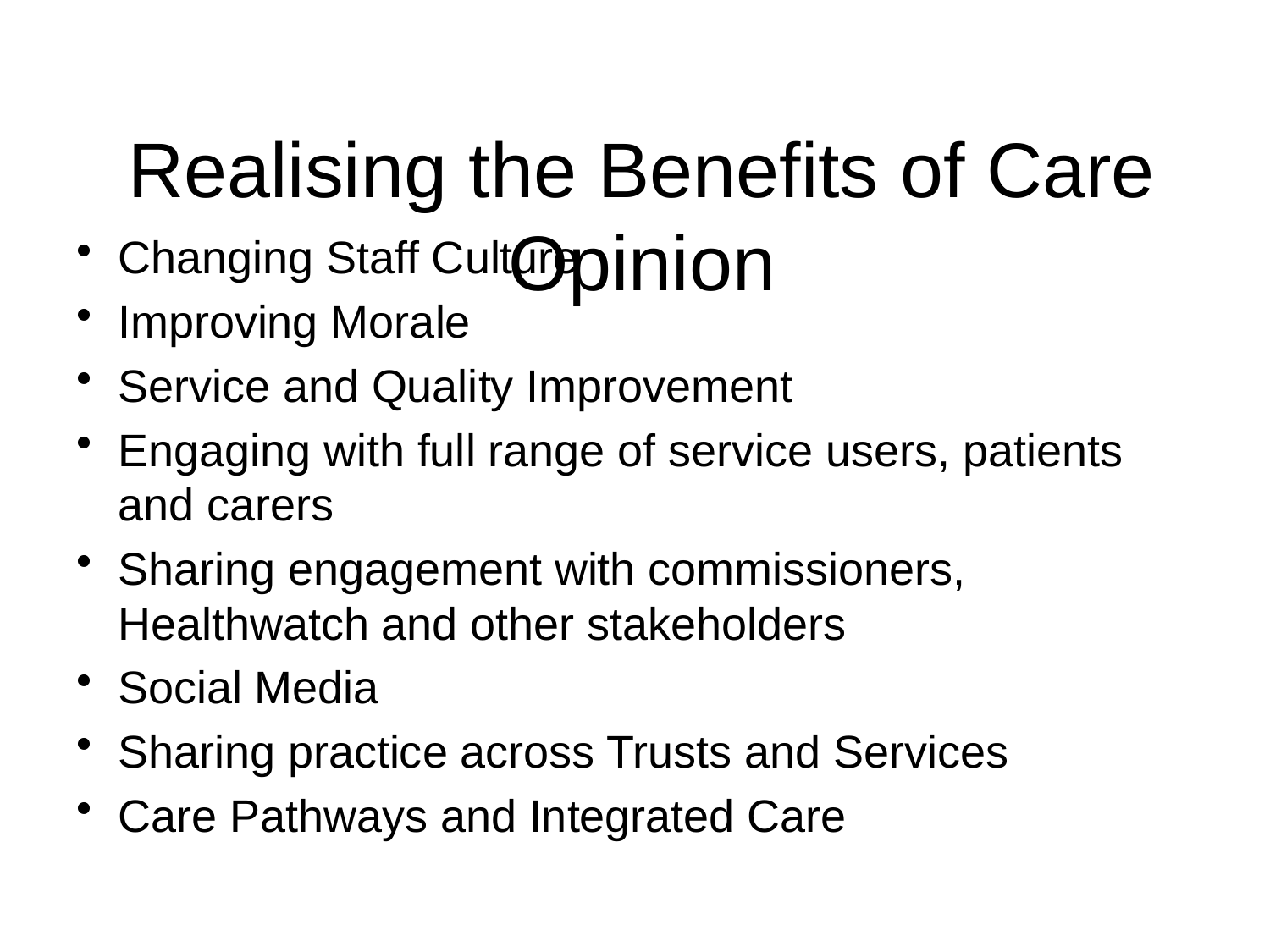

# Realising the Benefits of Care Opinion
Changing Staff Culture
Improving Morale
Service and Quality Improvement
Engaging with full range of service users, patients and carers
Sharing engagement with commissioners, Healthwatch and other stakeholders
Social Media
Sharing practice across Trusts and Services
Care Pathways and Integrated Care